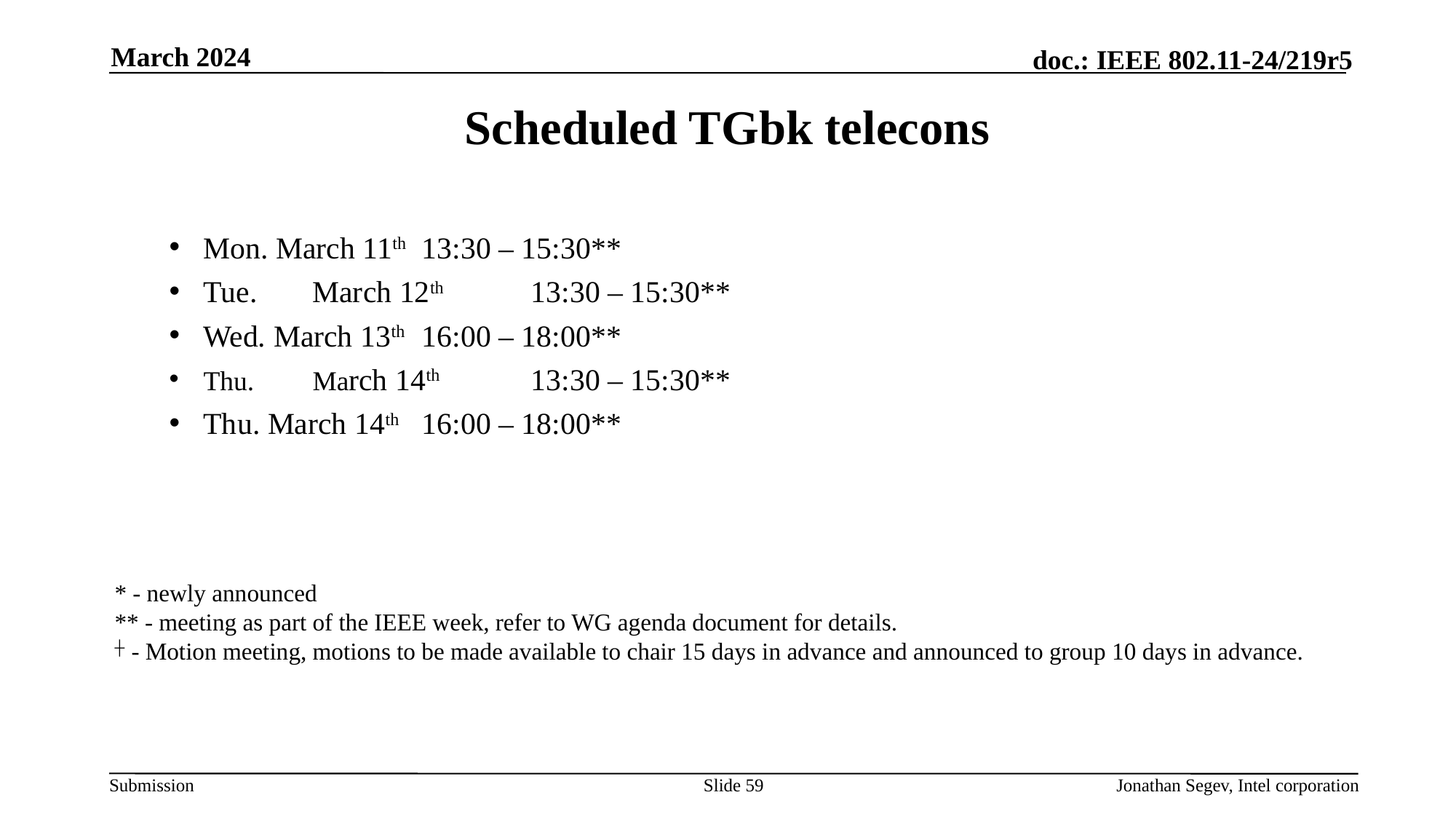

March 2024
# Scheduled TGbk telecons
Mon. March 11th 	13:30 – 15:30**
Tue. 	March 12th 	13:30 – 15:30**
Wed. March 13th 	16:00 – 18:00**
Thu. 	March 14th 	13:30 – 15:30**
Thu. March 14th 	16:00 – 18:00**

* - newly announced
** - meeting as part of the IEEE week, refer to WG agenda document for details.
┼  - Motion meeting, motions to be made available to chair 15 days in advance and announced to group 10 days in advance.
Slide 59
Jonathan Segev, Intel corporation